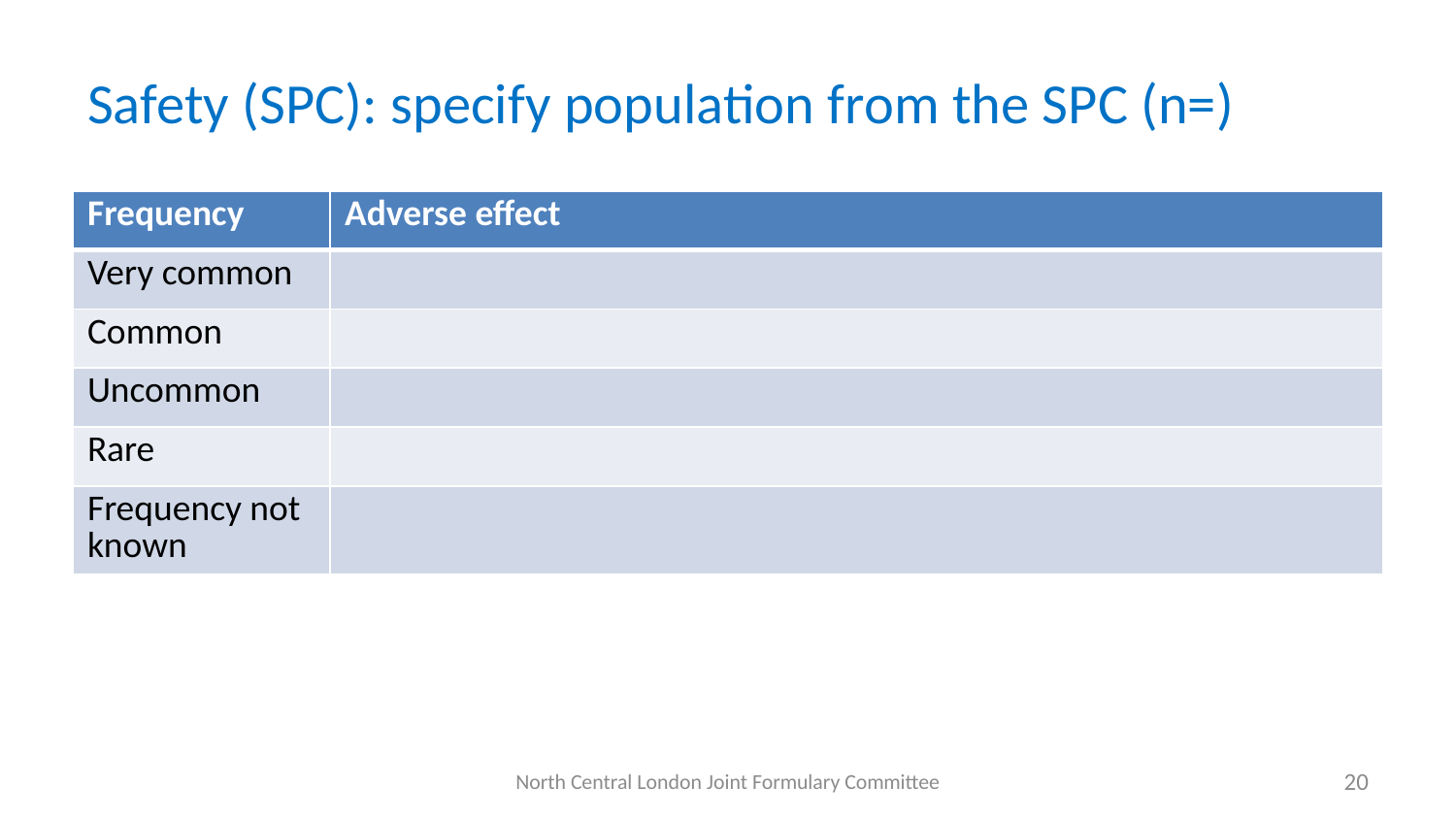

# Safety (SPC): specify population from the SPC (n=)
| Frequency | Adverse effect |
| --- | --- |
| Very common |  |
| Common |  |
| Uncommon |  |
| Rare |  |
| Frequency not known |  |
North Central London Joint Formulary Committee
20